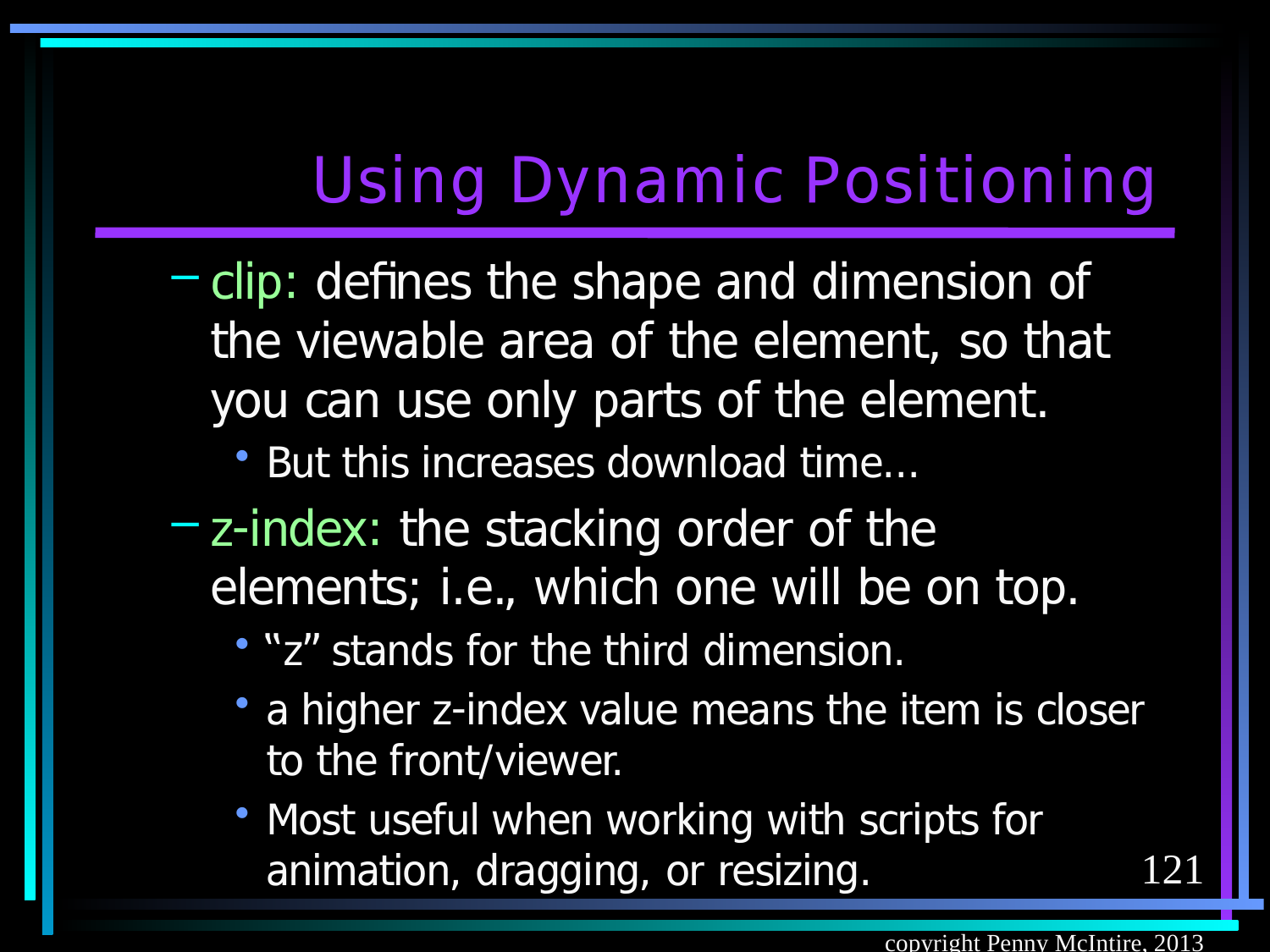

# Using Dynamic Positioning
clip: defines the shape and dimension of the viewable area of the element, so that you can use only parts of the element.
But this increases download time...
z-index: the stacking order of the elements; i.e., which one will be on top.
“z” stands for the third dimension.
a higher z-index value means the item is closer to the front/viewer.
Most useful when working with scripts for animation, dragging, or resizing.

121
copyright Penny McIntire, 2013